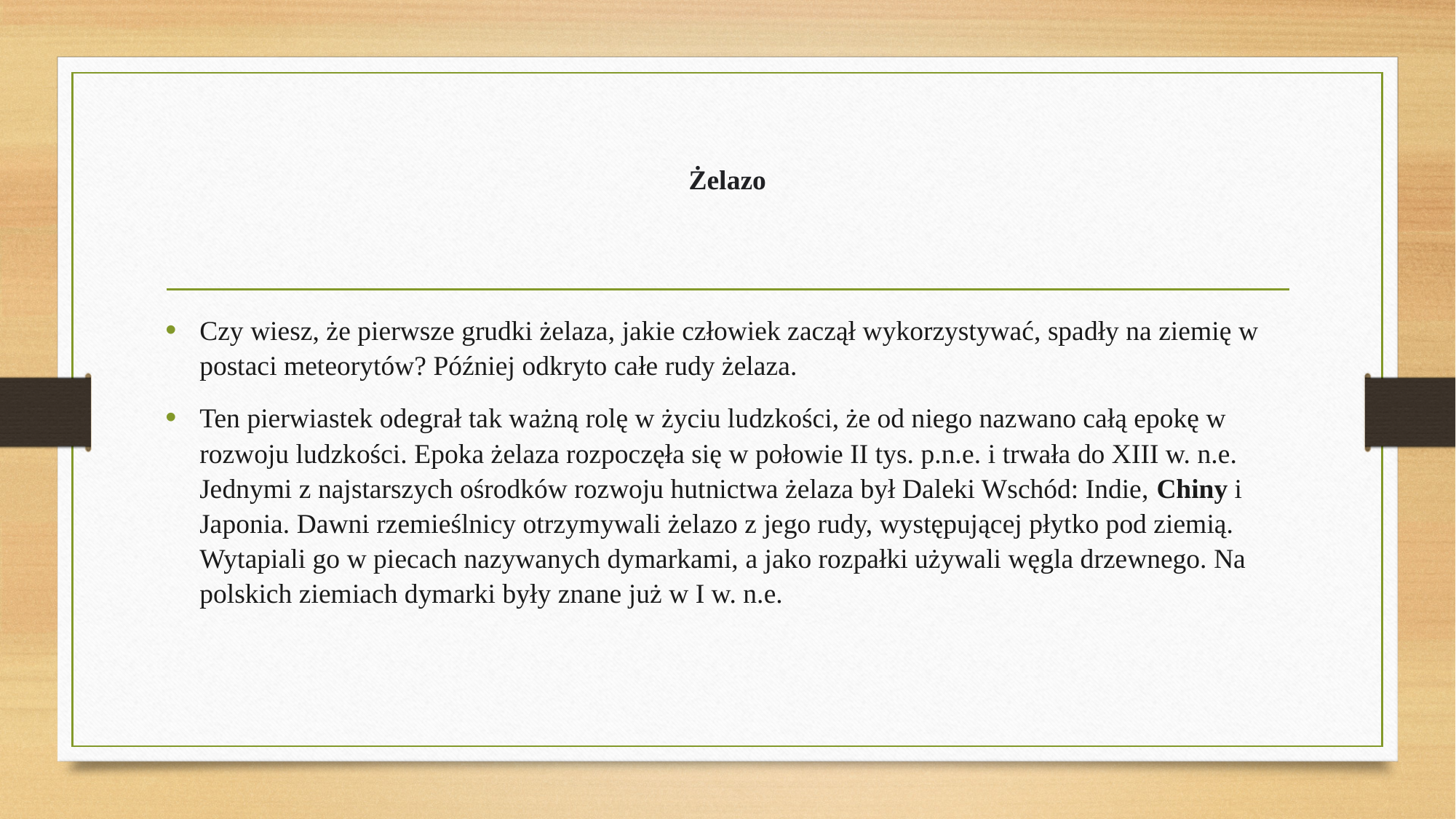

# Żelazo
Czy wiesz, że pierwsze grudki żelaza, jakie człowiek zaczął wykorzystywać, spadły na ziemię w postaci meteorytów? Później odkryto całe rudy żelaza.
Ten pierwiastek odegrał tak ważną rolę w życiu ludzkości, że od niego nazwano całą epokę w rozwoju ludzkości. Epoka żelaza rozpoczęła się w połowie II tys. p.n.e. i trwała do XIII w. n.e. Jednymi z najstarszych ośrodków rozwoju hutnictwa żelaza był Daleki Wschód: Indie, Chiny i Japonia. Dawni rzemieślnicy otrzymywali żelazo z jego rudy, występującej płytko pod ziemią. Wytapiali go w piecach nazywanych dymarkami, a jako rozpałki używali węgla drzewnego. Na polskich ziemiach dymarki były znane już w I w. n.e.